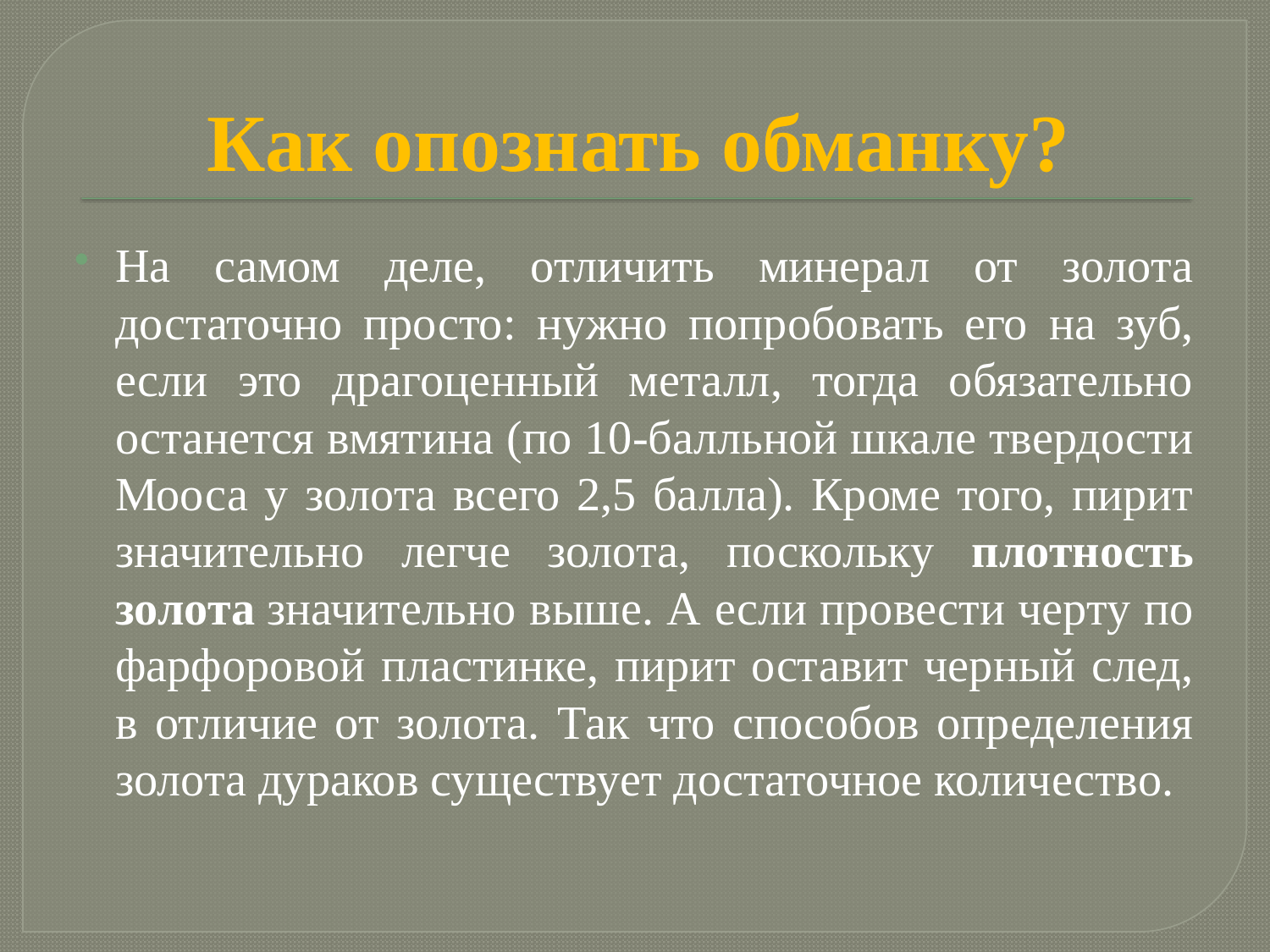

# Как опознать обманку?
На самом деле, отличить минерал от золота достаточно просто: нужно попробовать его на зуб, если это драгоценный металл, тогда обязательно останется вмятина (по 10-балльной шкале твердости Мооса у золота всего 2,5 балла). Кроме того, пирит значительно легче золота, поскольку плотность золота значительно выше. А если провести черту по фарфоровой пластинке, пирит оставит черный след, в отличие от золота. Так что способов определения золота дураков существует достаточное количество.